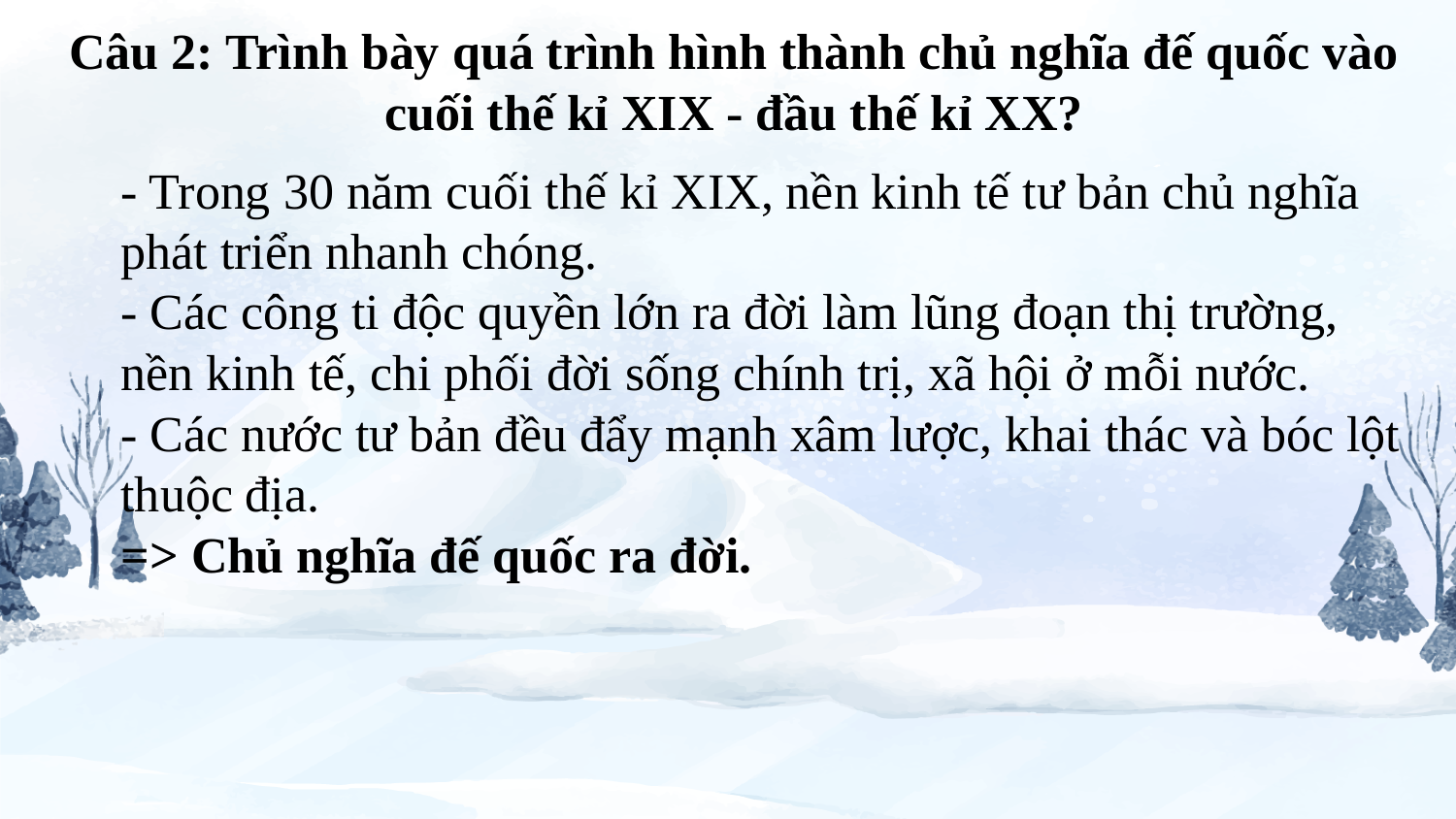

Câu 2: Trình bày quá trình hình thành chủ nghĩa đế quốc vào cuối thế kỉ XIX - đầu thế kỉ XX?
- Trong 30 năm cuối thế kỉ XIX, nền kinh tế tư bản chủ nghĩa phát triển nhanh chóng.
- Các công ti độc quyền lớn ra đời làm lũng đoạn thị trường, nền kinh tế, chi phối đời sống chính trị, xã hội ở mỗi nước.
- Các nước tư bản đều đẩy mạnh xâm lược, khai thác và bóc lột thuộc địa.
=> Chủ nghĩa đế quốc ra đời.